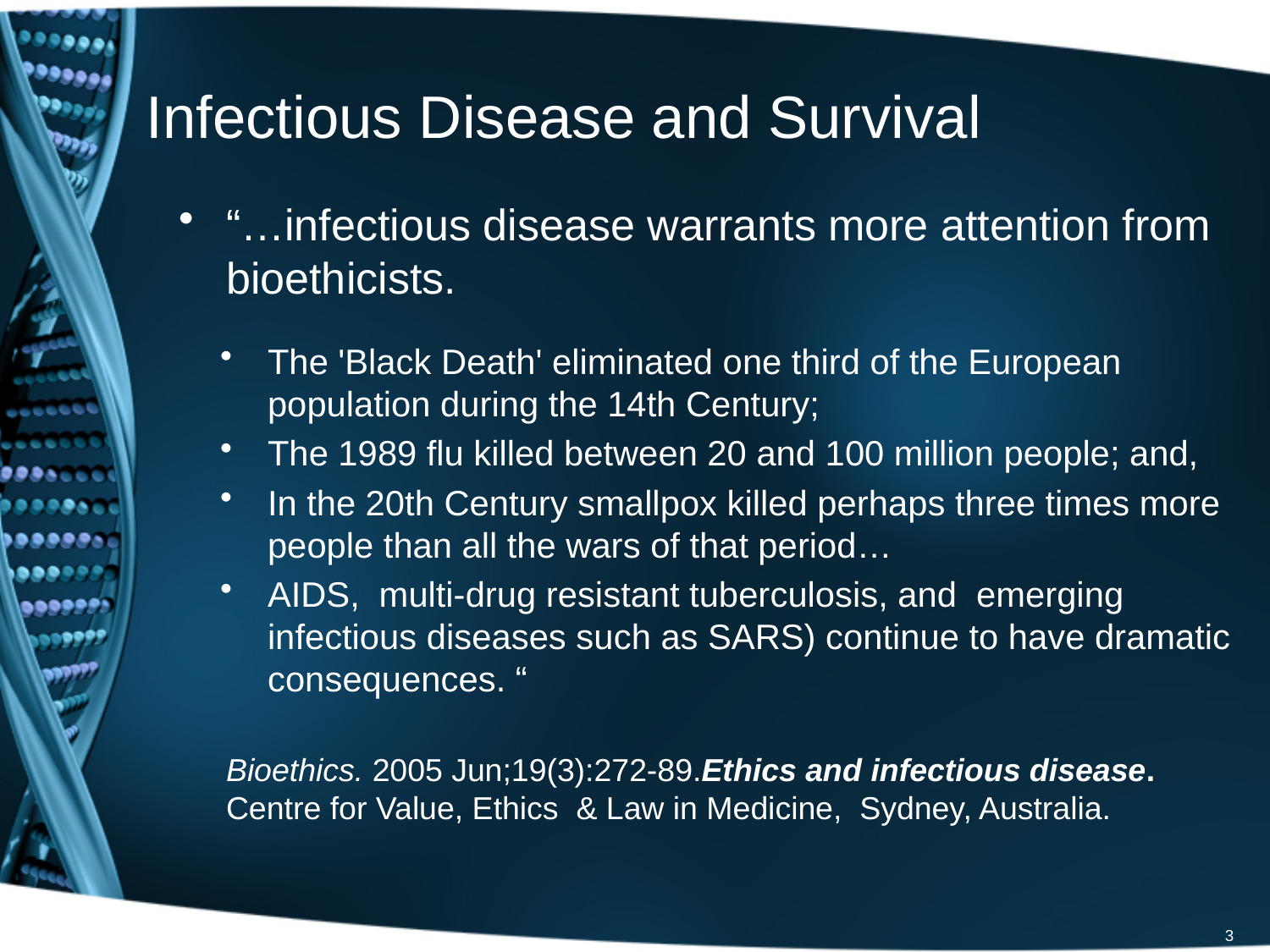

# Infectious Disease and Survival
“…infectious disease warrants more attention from bioethicists.

The 'Black Death' eliminated one third of the European population during the 14th Century;
The 1989 flu killed between 20 and 100 million people; and,
In the 20th Century smallpox killed perhaps three times more people than all the wars of that period…
AIDS,  multi-drug resistant tuberculosis, and  emerging infectious diseases such as SARS) continue to have dramatic consequences. “

Bioethics. 2005 Jun;19(3):272-89.Ethics and infectious disease.  Centre for Value, Ethics  & Law in Medicine,  Sydney, Australia.

3